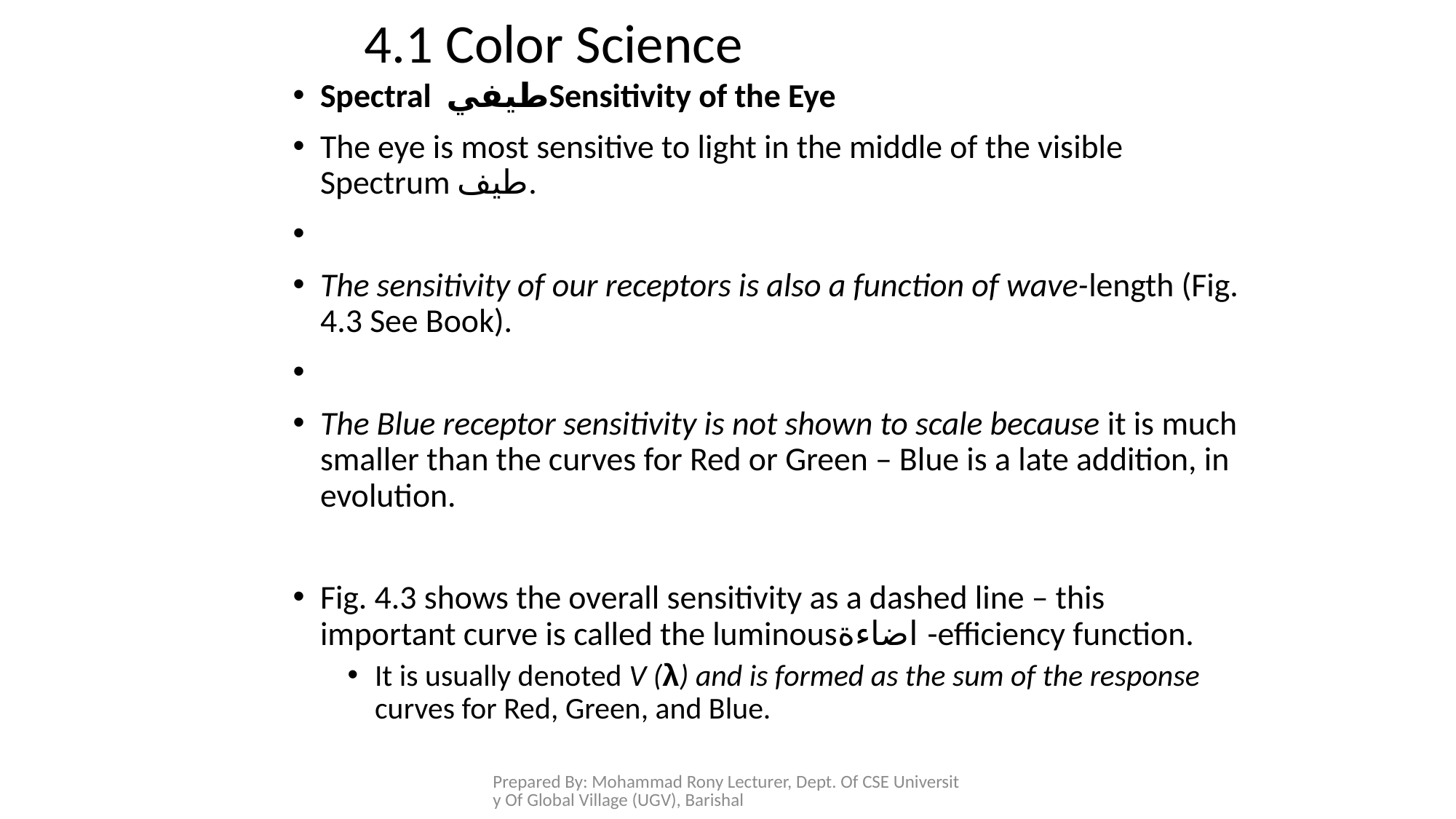

# 4.1 Color Science
Spectral  طيفيSensitivity of the Eye
The eye is most sensitive to light in the middle of the visible Spectrum طيف.

The sensitivity of our receptors is also a function of wave-length (Fig. 4.3 See Book).

The Blue receptor sensitivity is not shown to scale because it is much smaller than the curves for Red or Green – Blue is a late addition, in evolution.

Fig. 4.3 shows the overall sensitivity as a dashed line – this important curve is called the luminousاضاءة -efficiency function.
It is usually denoted V (λ) and is formed as the sum of the response curves for Red, Green, and Blue.

Prepared By: Mohammad Rony Lecturer, Dept. Of CSE University Of Global Village (UGV), Barishal